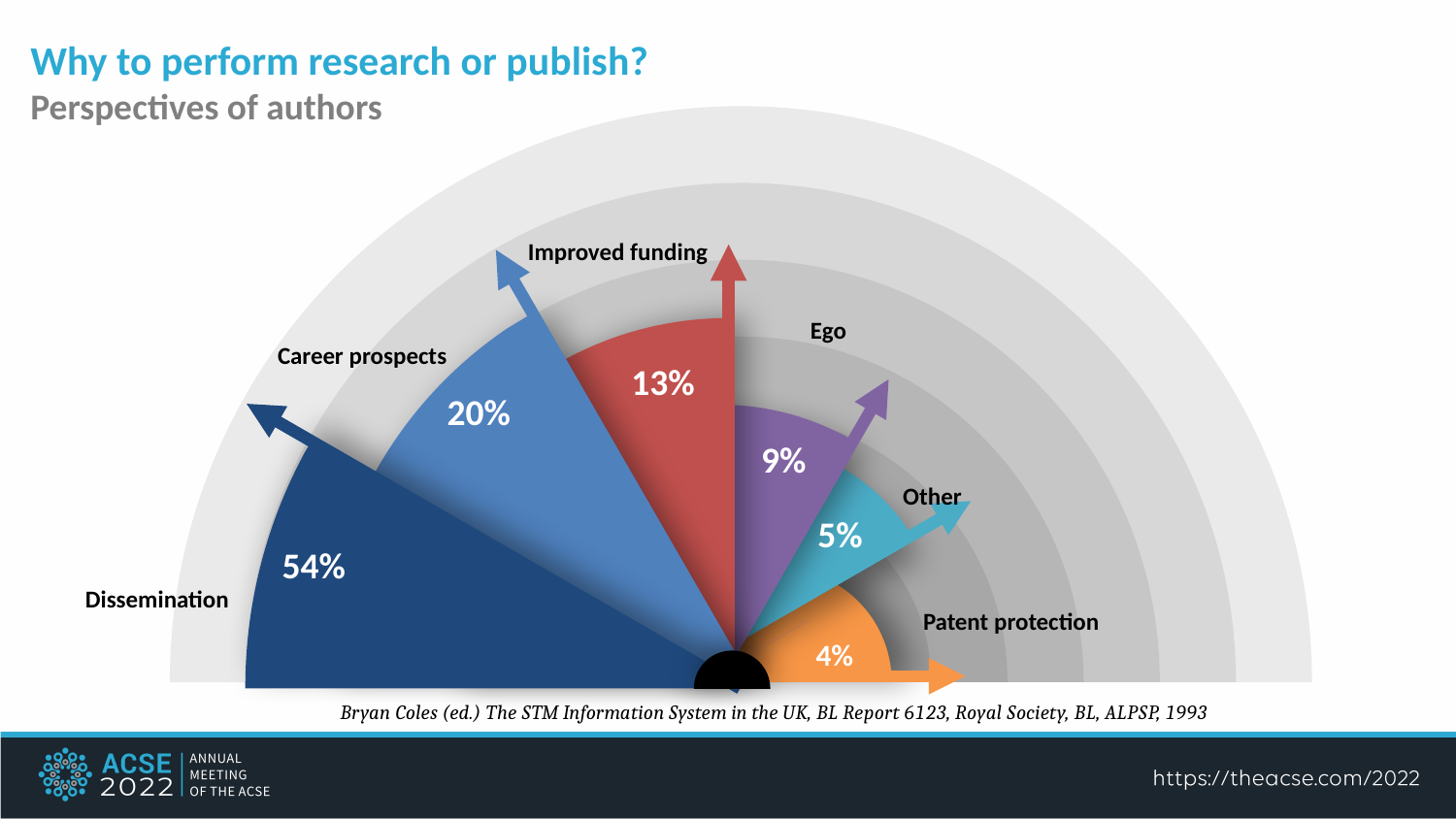

Why to perform research or publish?
Perspectives of authors

Improved funding

Ego
Career prospects
13%

20%

9%

Other
5%
54%

Dissemination
Patent protection
4%

Bryan Coles (ed.) The STM Information System in the UK, BL Report 6123, Royal Society, BL, ALPSP, 1993